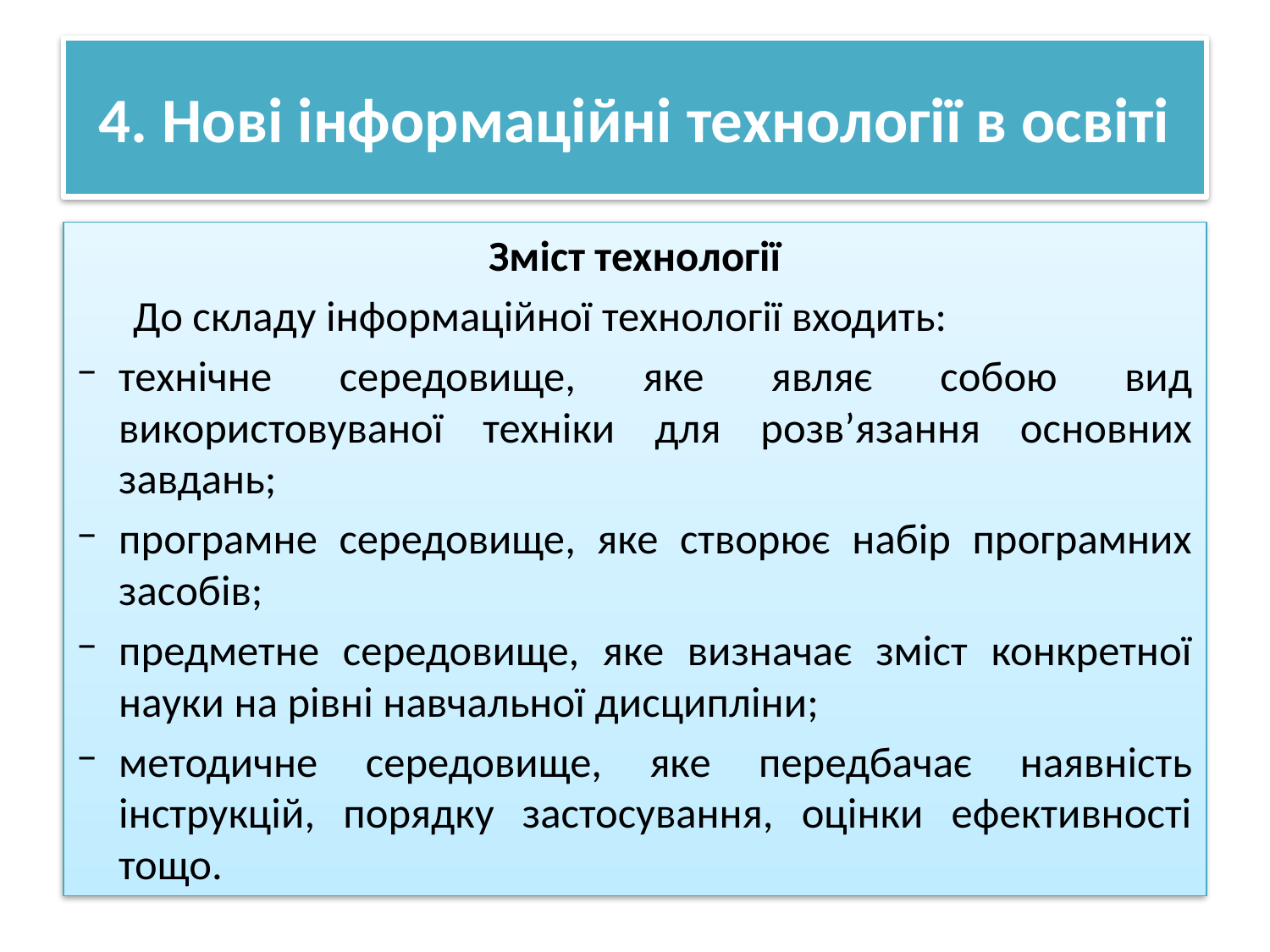

# 4. Нові інформаційні технології в освіті
Зміст технології
До складу інформаційної технології входить:
технічне середовище, яке являє собою вид використовуваної техніки для розв’язання основних завдань;
програмне середовище, яке створює набір програмних засобів;
предметне середовище, яке визначає зміст конкретної науки на рівні навчальної дисципліни;
методичне середовище, яке передбачає наявність інструкцій, порядку застосування, оцінки ефективності тощо.